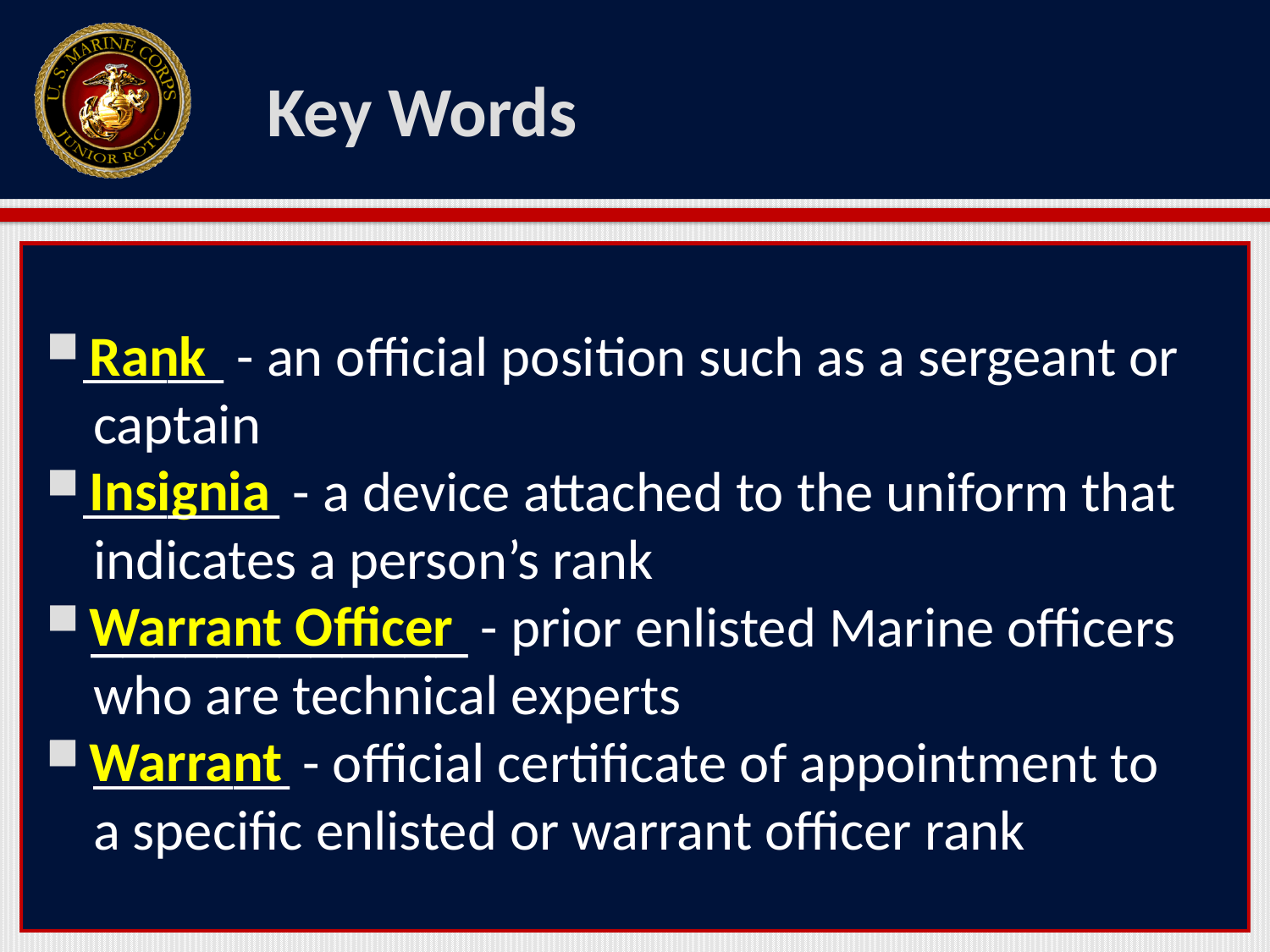

# Key Words

Rank

Insignia

Warrant Officer

Warrant

   _____ - an official position such as a sergeant or captain
   _______ - a device attached to the uniform that indicates a person’s rank
   ____________ - prior enlisted Marine officers who are technical experts
_______ - official certificate of appointment to a specific enlisted or warrant officer rank